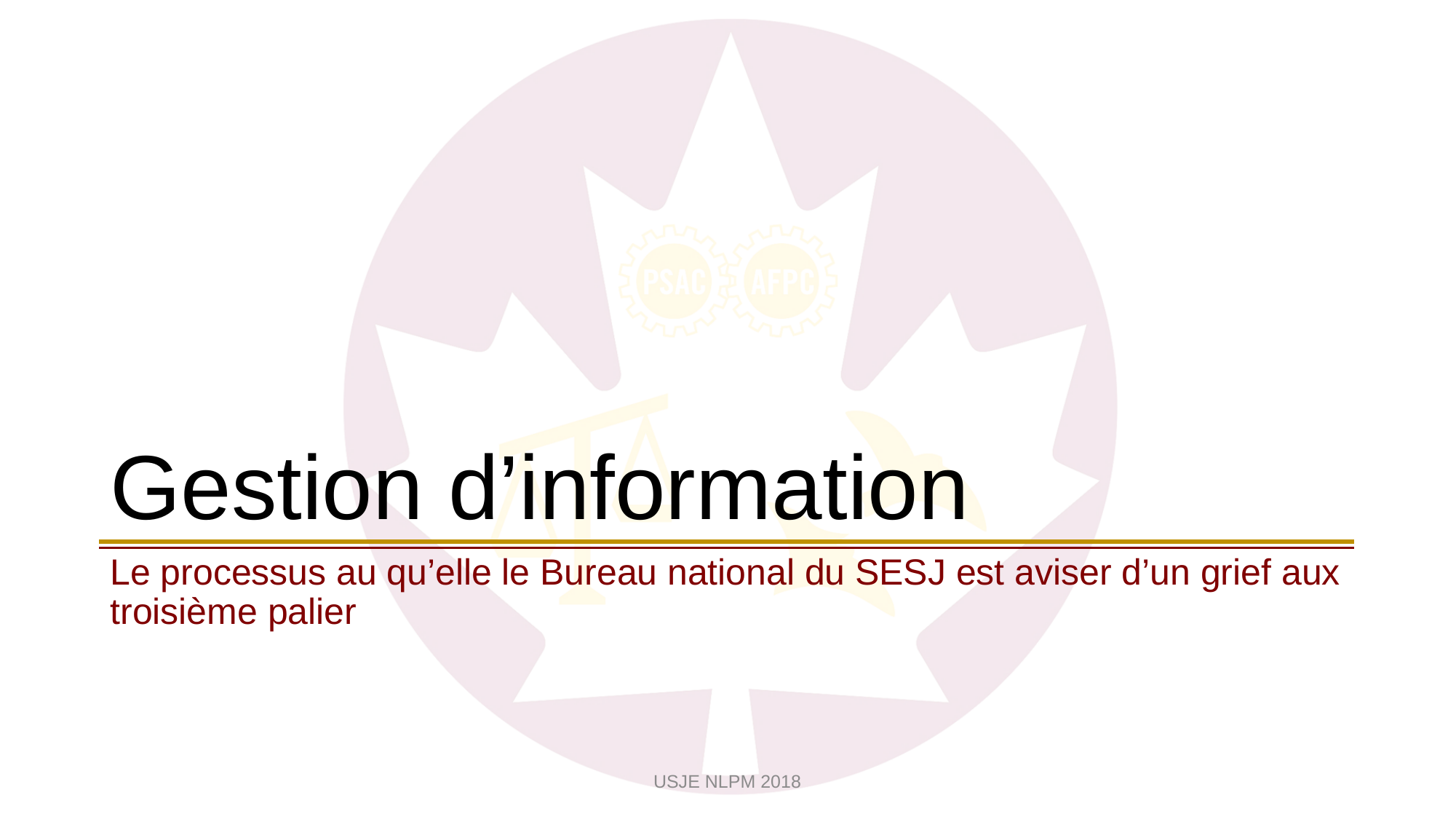

# Gestion d’information
Le processus au qu’elle le Bureau national du SESJ est aviser d’un grief aux troisième palier

USJE NLPM 2018